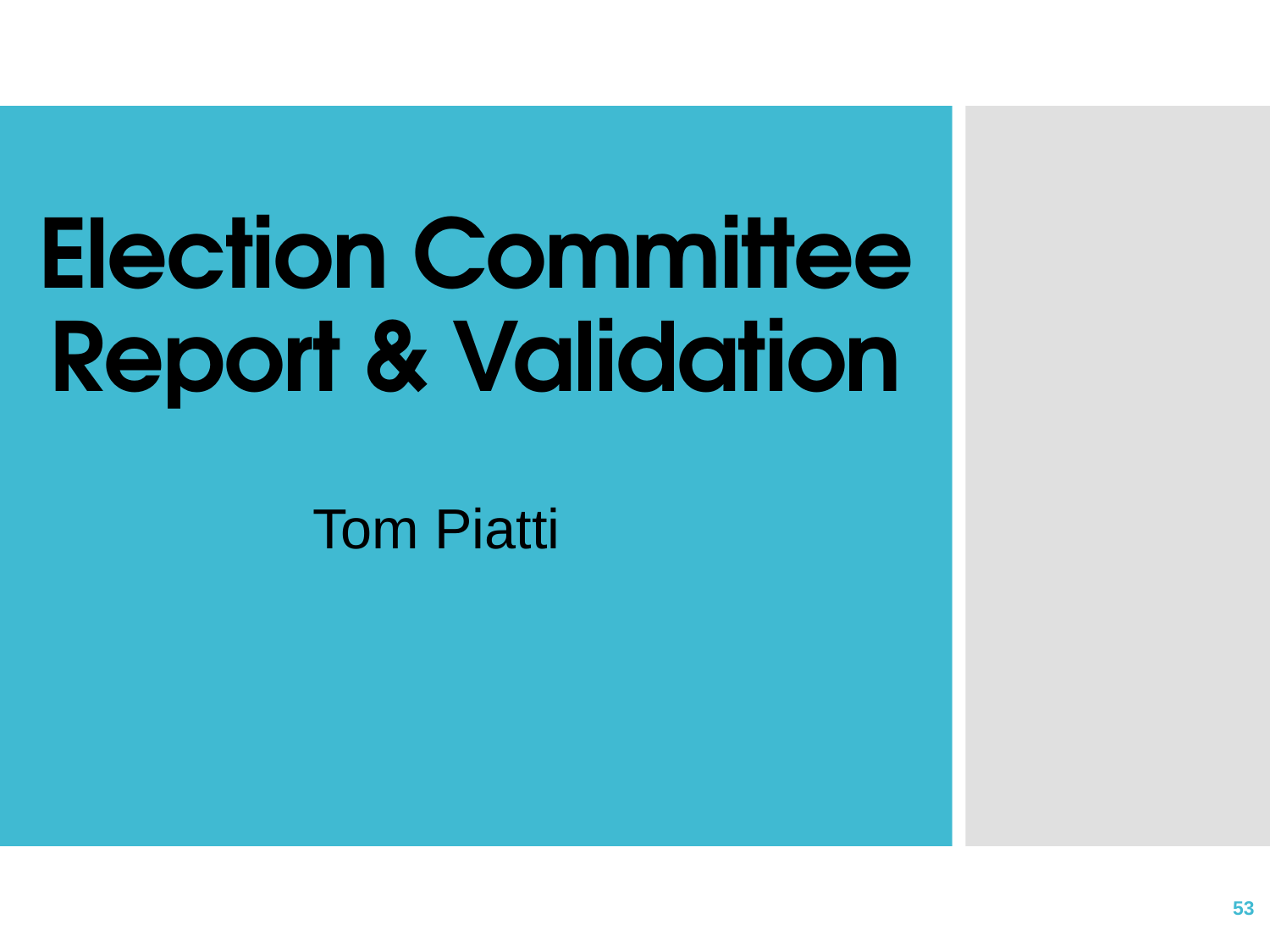

# Election Committee Report & Validation
Tom Piatti
53